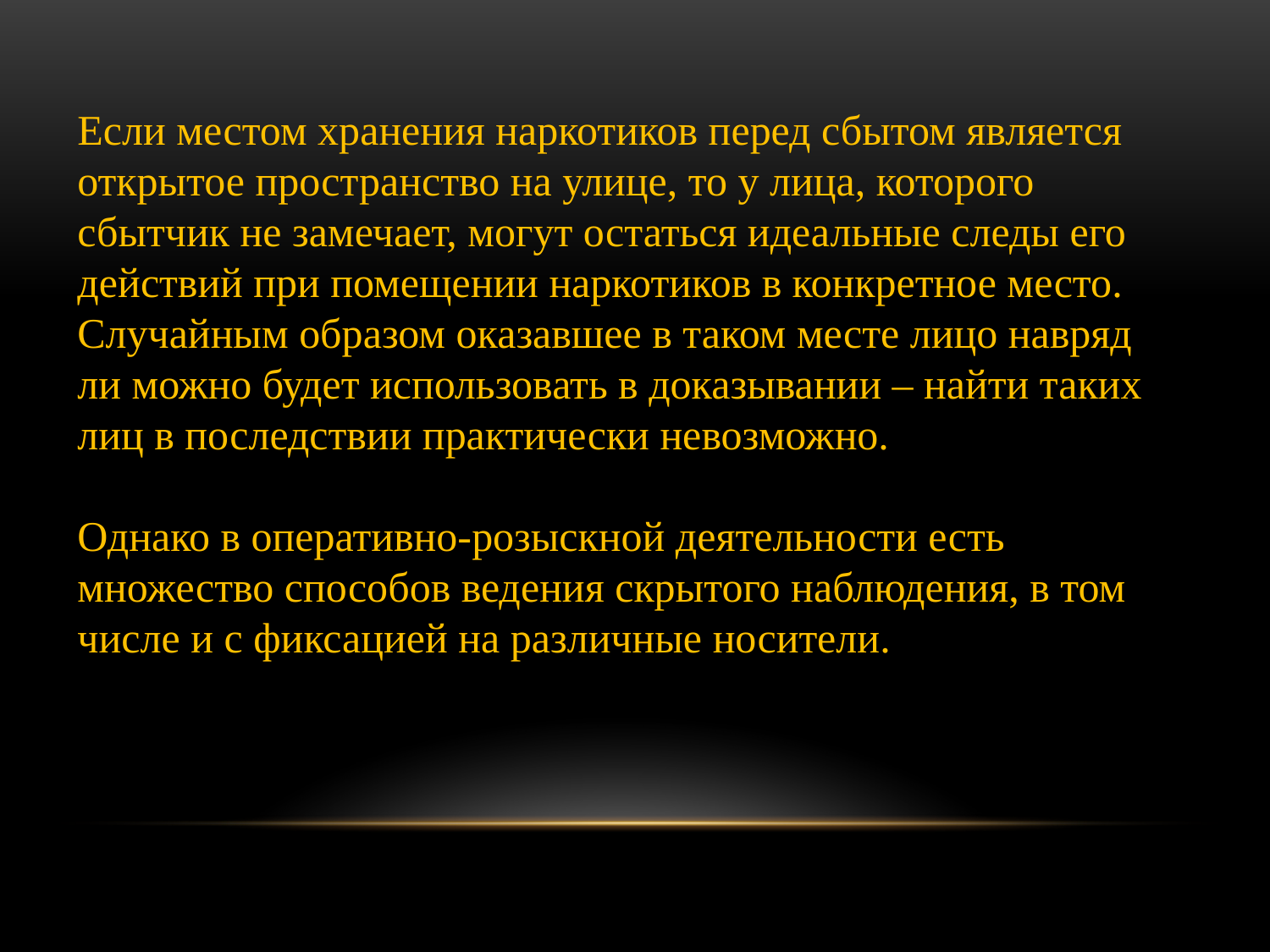

Если местом хранения наркотиков перед сбытом является открытое пространство на улице, то у лица, которого сбытчик не замечает, могут остаться идеальные следы его действий при помещении наркотиков в конкретное место. Случайным образом оказавшее в таком месте лицо навряд ли можно будет использовать в доказывании – найти таких лиц в последствии практически невозможно.

Однако в оперативно-розыскной деятельности есть множество способов ведения скрытого наблюдения, в том числе и с фиксацией на различные носители.